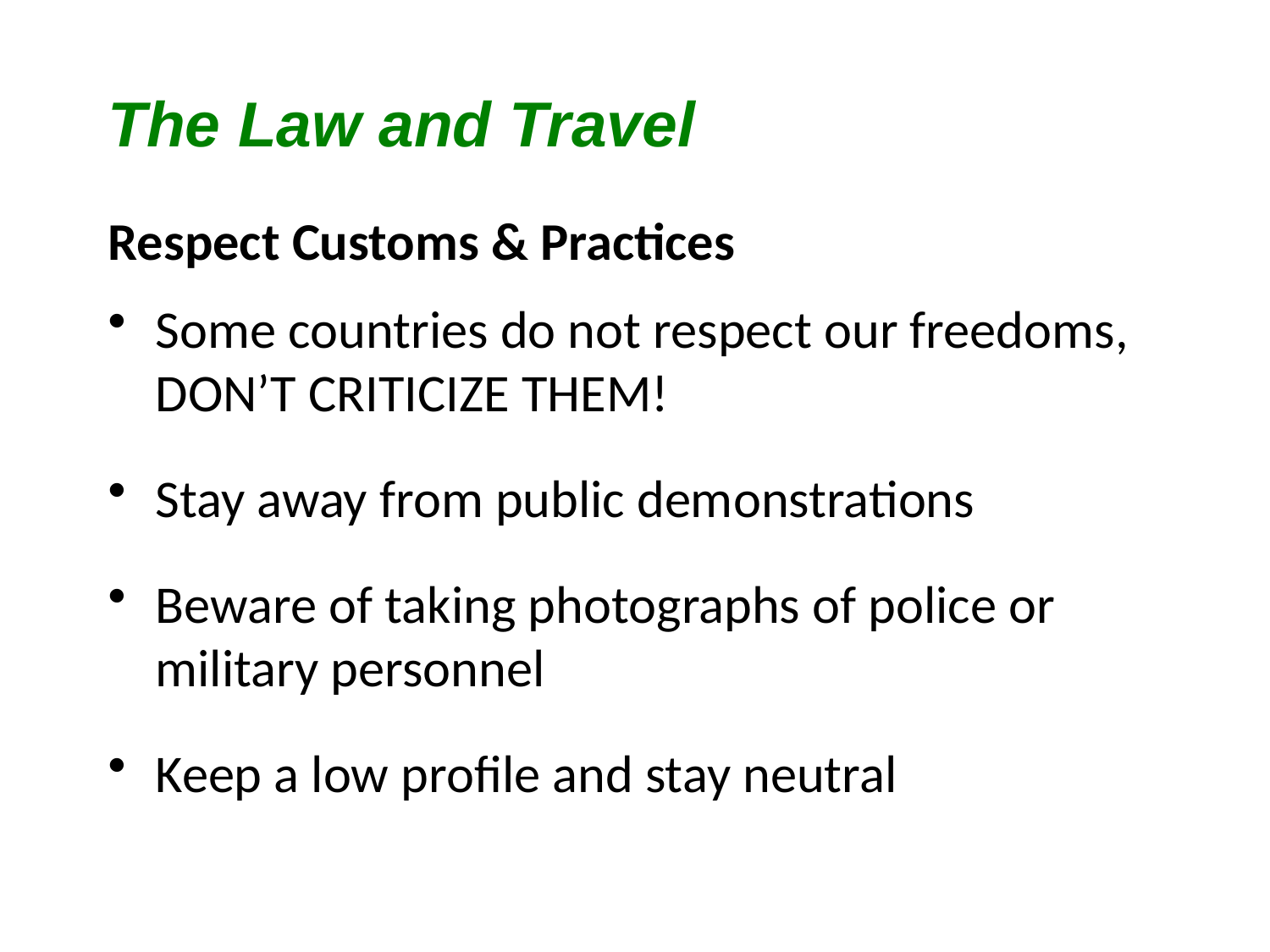

# The Law and Travel
Respect Customs & Practices

Some countries do not respect our freedoms, DON’T CRITICIZE THEM!

Stay away from public demonstrations

Beware of taking photographs of police or military personnel

Keep a low profile and stay neutral